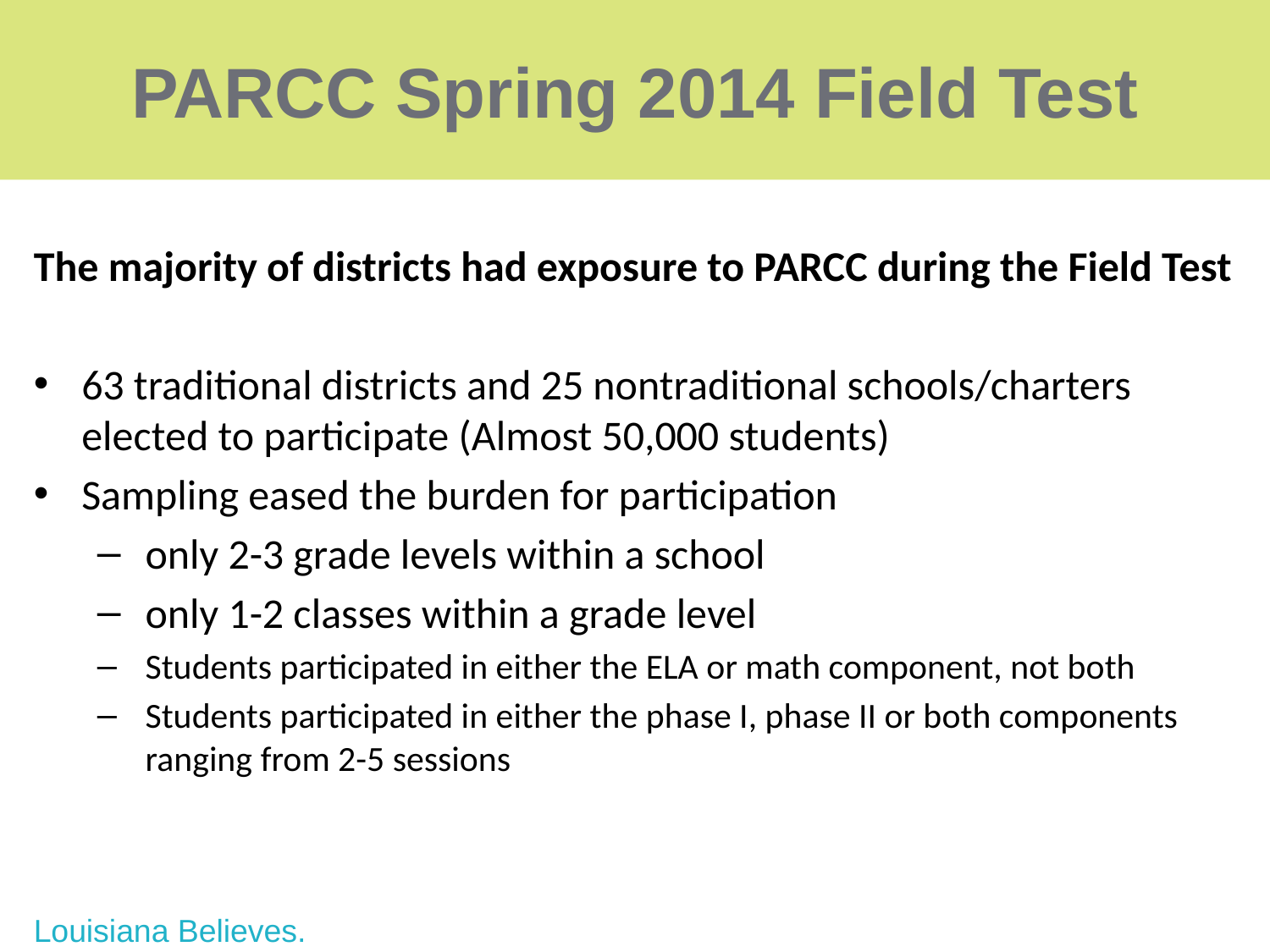

# PARCC Spring 2014 Field Test
The majority of districts had exposure to PARCC during the Field Test

63 traditional districts and 25 nontraditional schools/charters elected to participate (Almost 50,000 students)
Sampling eased the burden for participation
only 2-3 grade levels within a school
only 1-2 classes within a grade level
Students participated in either the ELA or math component, not both
Students participated in either the phase I, phase II or both components ranging from 2-5 sessions

Louisiana Believes.